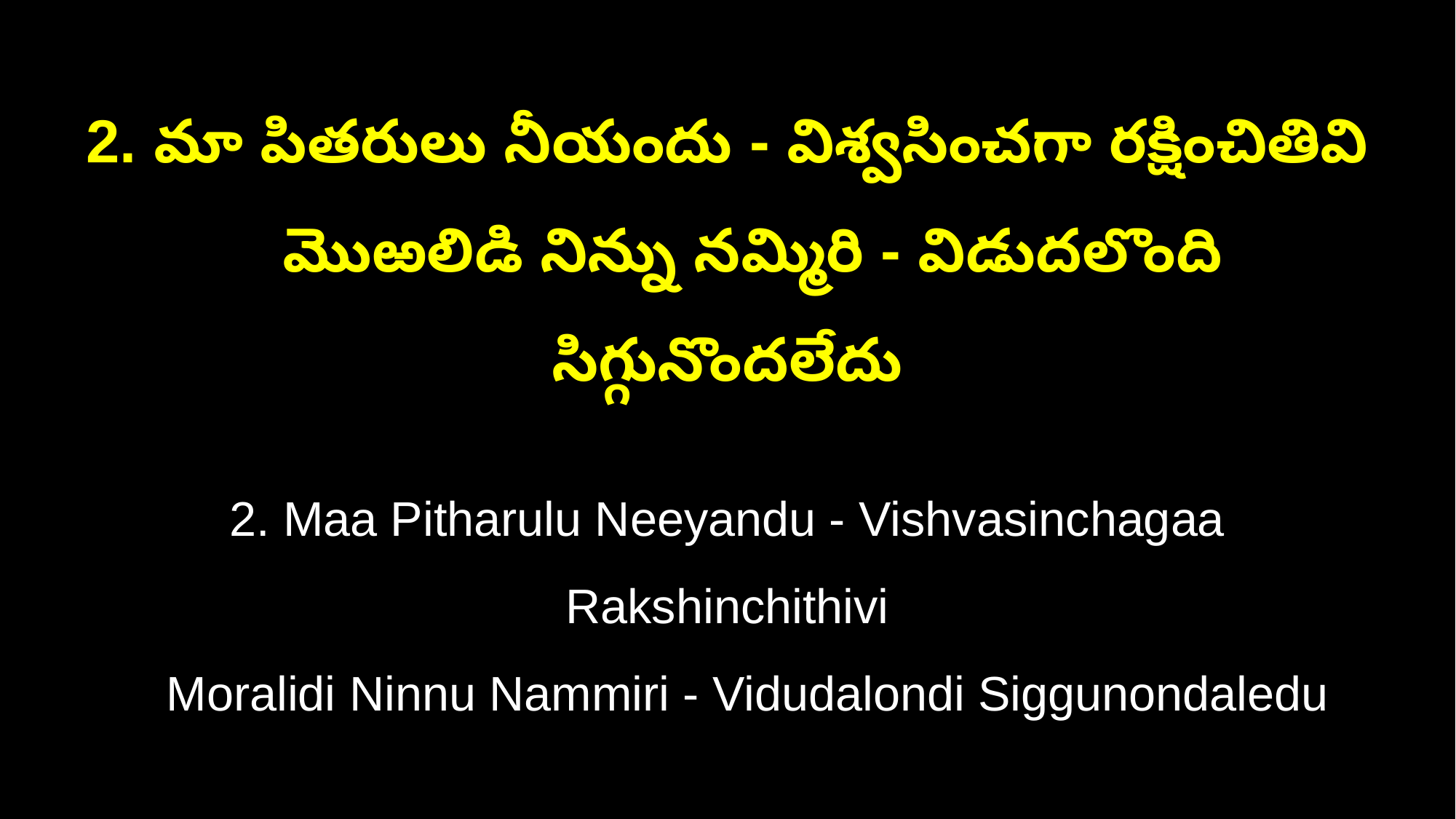

2. మా పితరులు నీయందు - విశ్వసించగా రక్షించితివి
   మొఱలిడి నిన్ను నమ్మిరి - విడుదలొంది సిగ్గునొందలేదు
2. Maa Pitharulu Neeyandu - Vishvasinchagaa Rakshinchithivi
   Moralidi Ninnu Nammiri - Vidudalondi Siggunondaledu